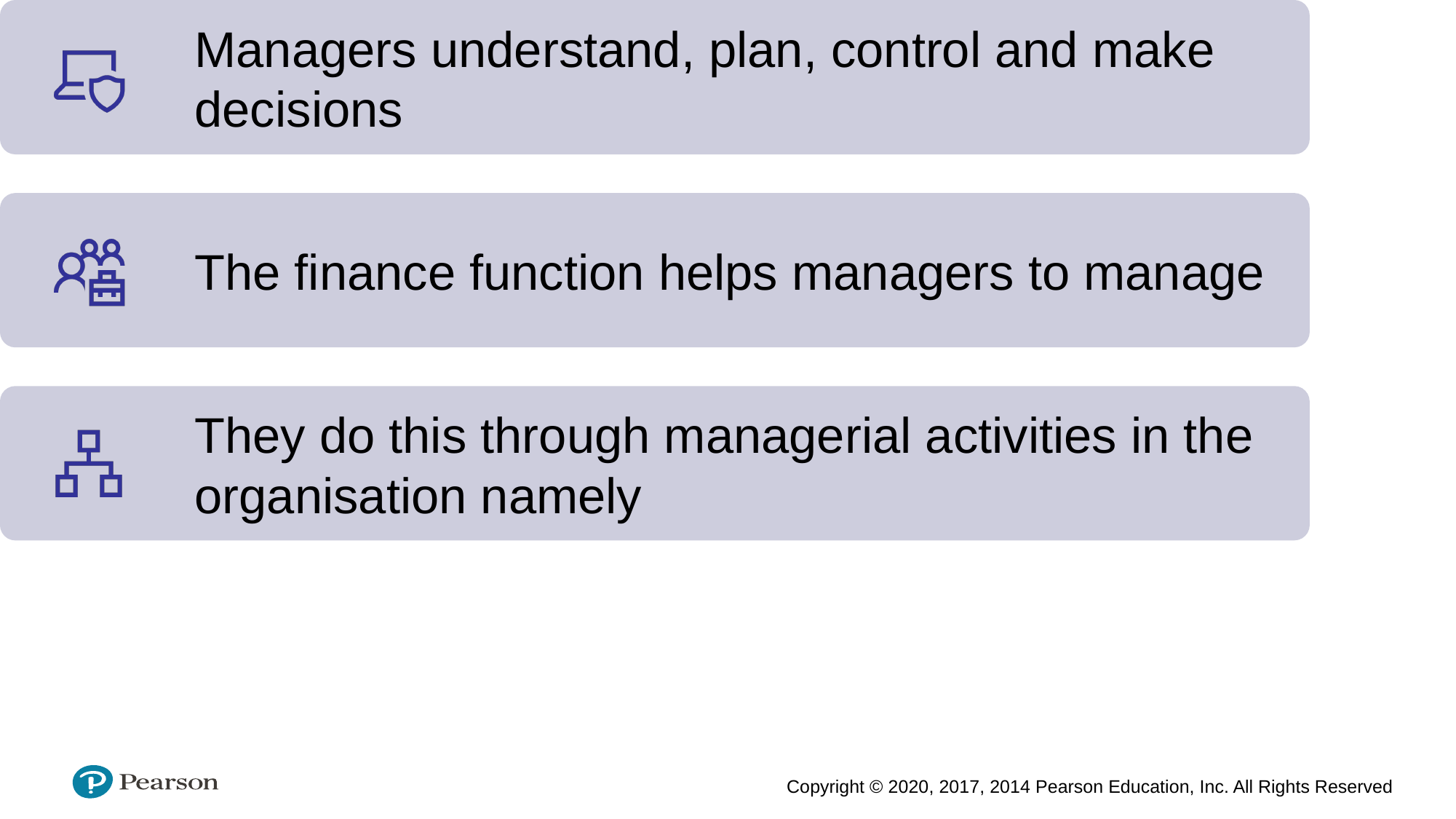

# The Finance Function
Managers understand, plan, control and make decisions
The finance function helps managers to manage
They do this through managerial activities in the organisation namely